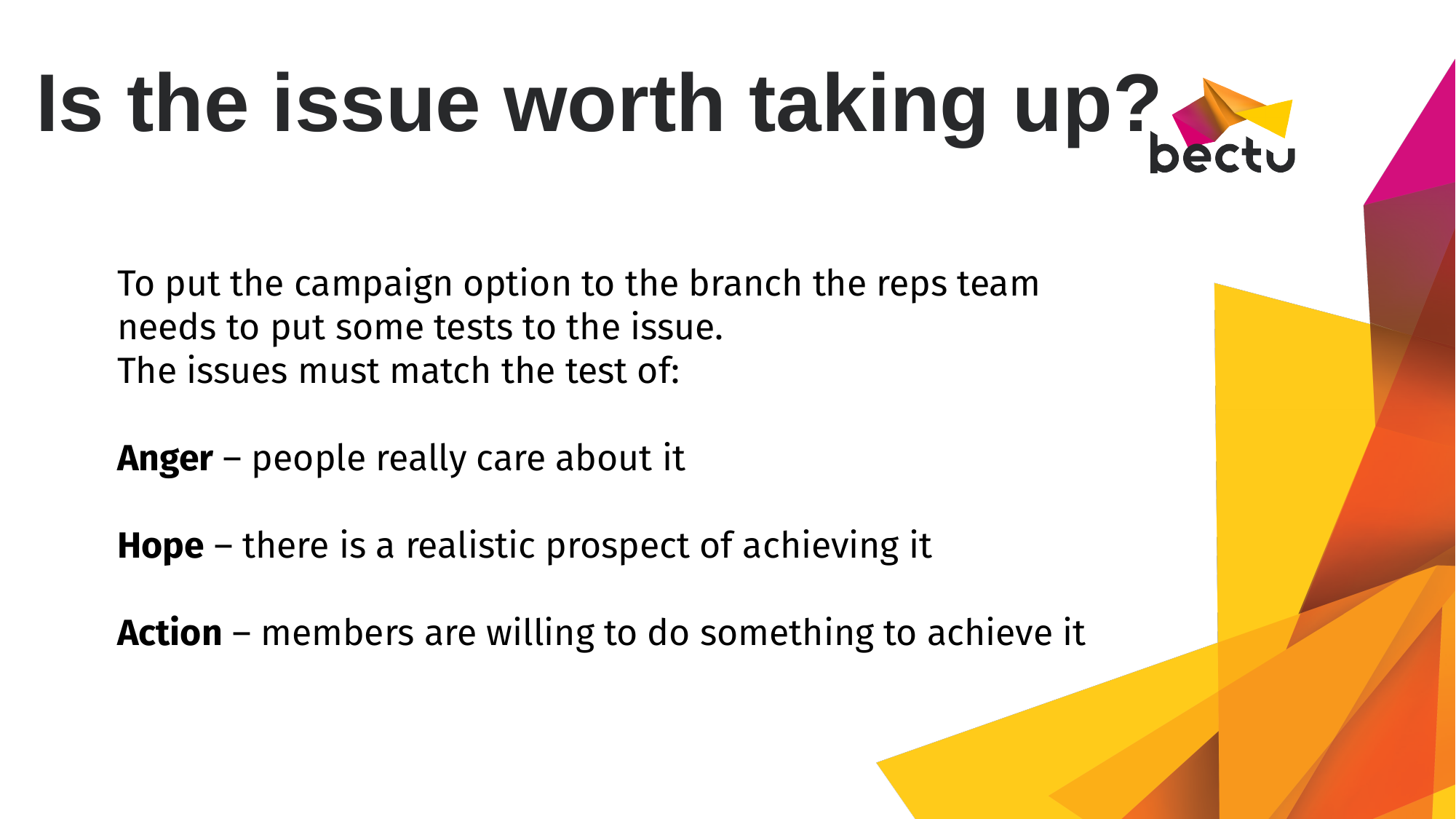

# Is the issue worth taking up?
To put the campaign option to the branch the reps team needs to put some tests to the issue.
The issues must match the test of:

Anger – people really care about it

Hope – there is a realistic prospect of achieving it

Action – members are willing to do something to achieve it